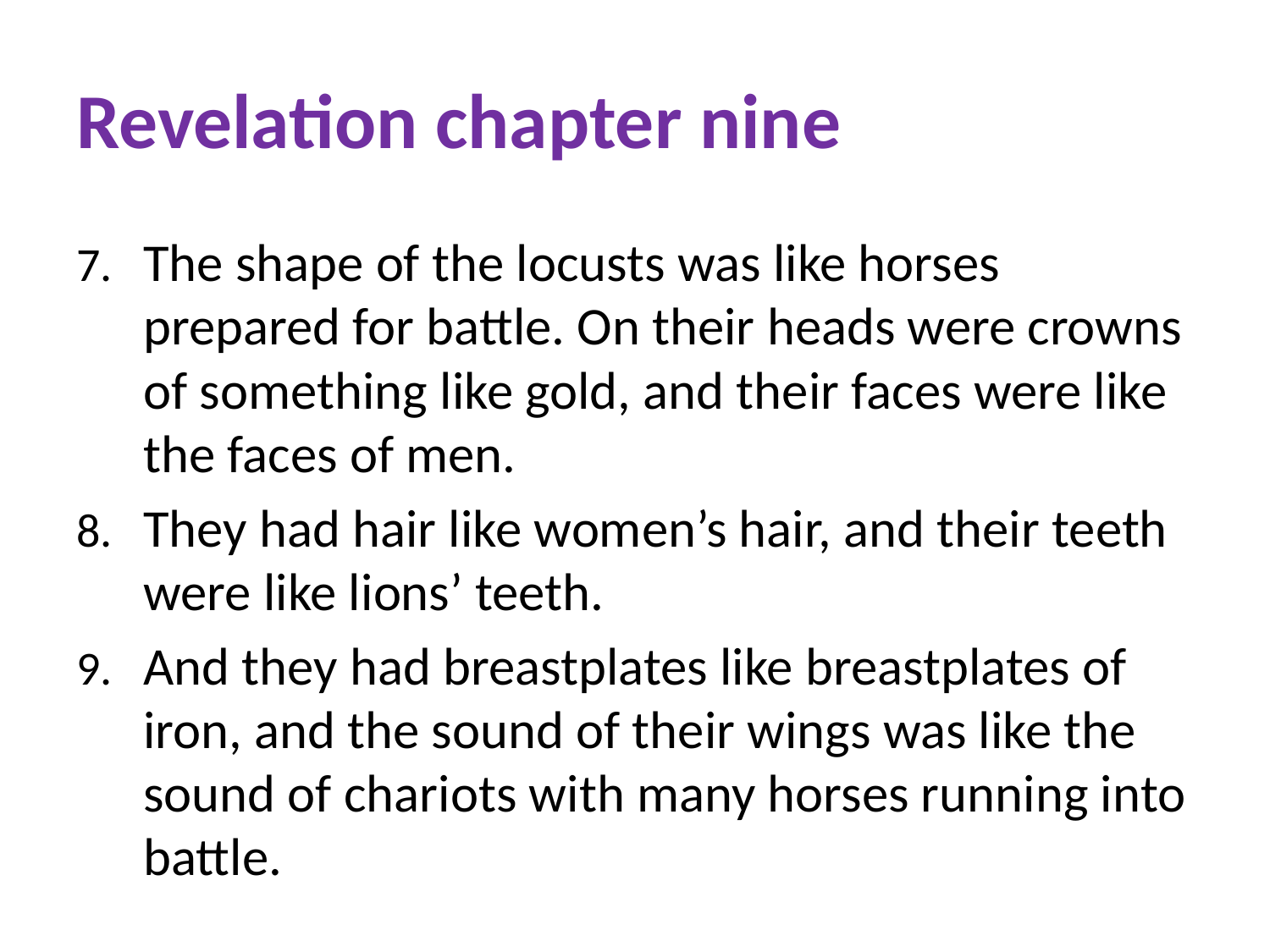

# Revelation chapter nine
The shape of the locusts was like horses prepared for battle. On their heads were crowns of something like gold, and their faces were like the faces of men.
They had hair like women’s hair, and their teeth were like lions’ teeth.
And they had breastplates like breastplates of iron, and the sound of their wings was like the sound of chariots with many horses running into battle.